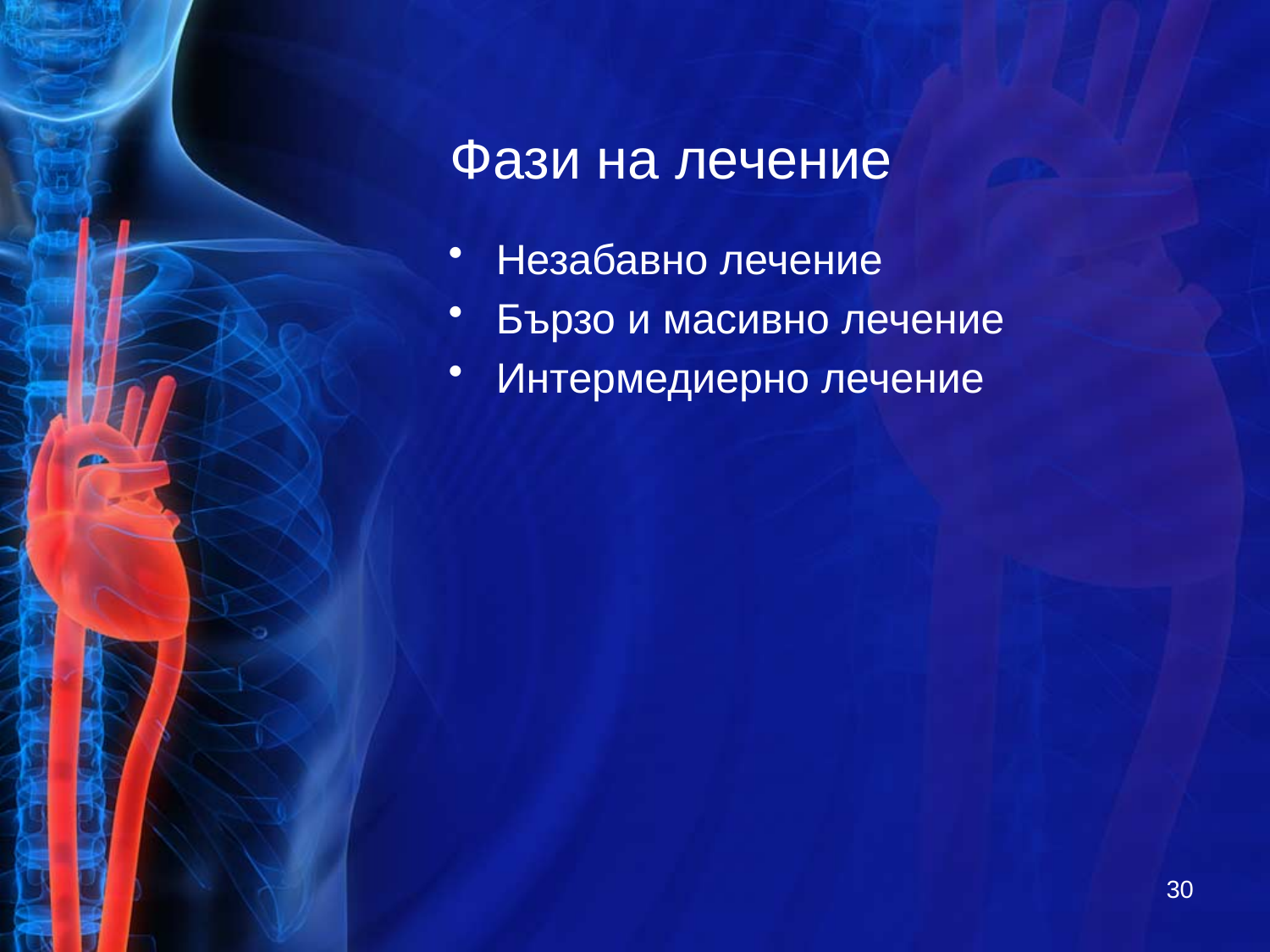

# Фази на лечение
Незабавно лечение
Бързо и масивно лечение
Интермедиерно лечение
30